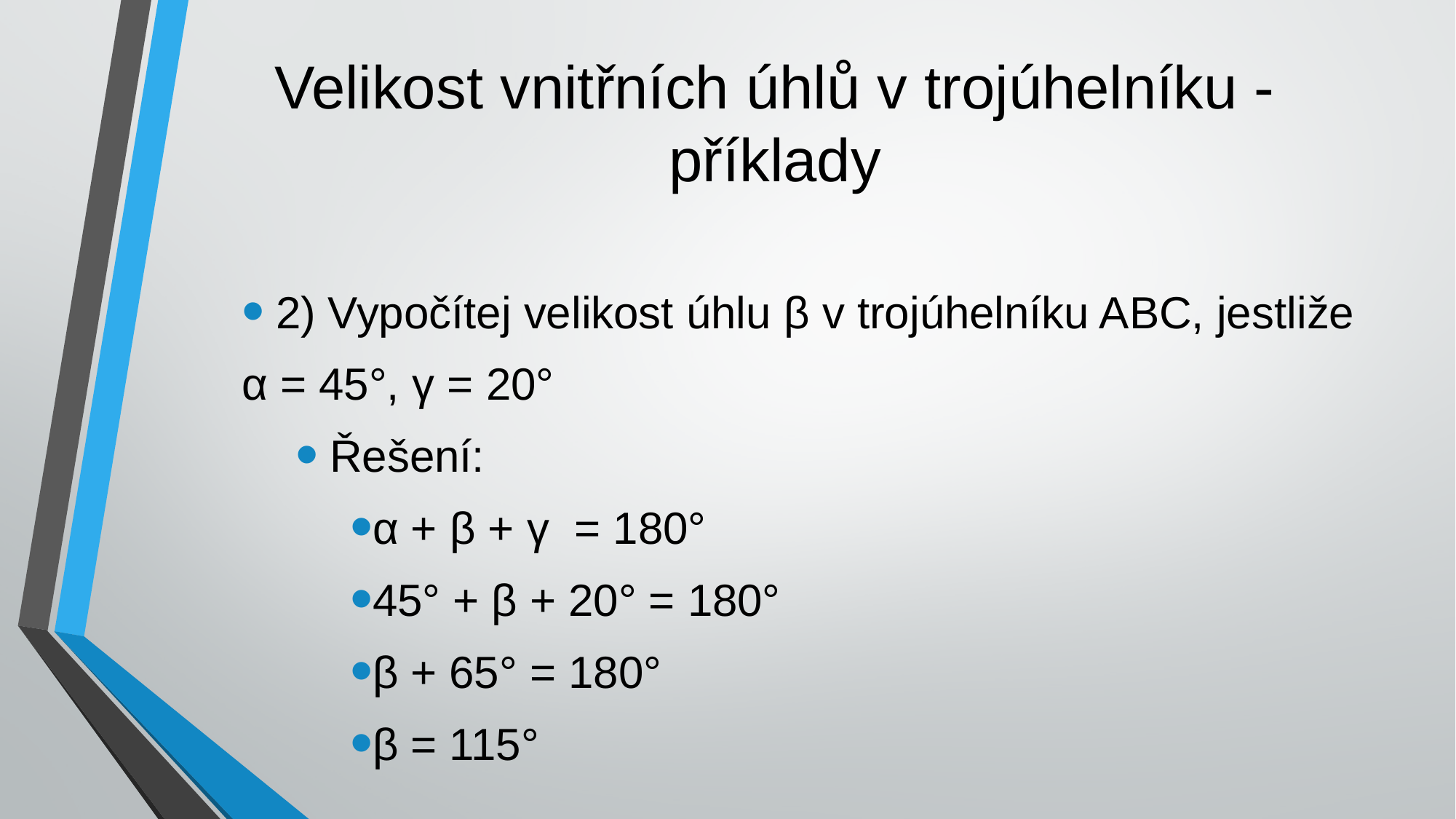

# Velikost vnitřních úhlů v trojúhelníku - příklady

2) Vypočítej velikost úhlu β v trojúhelníku ABC, jestliže
	α = 45°, γ = 20°
Řešení:
α + β + γ  = 180°
45° + β + 20° = 180°
β + 65° = 180°
β = 115°